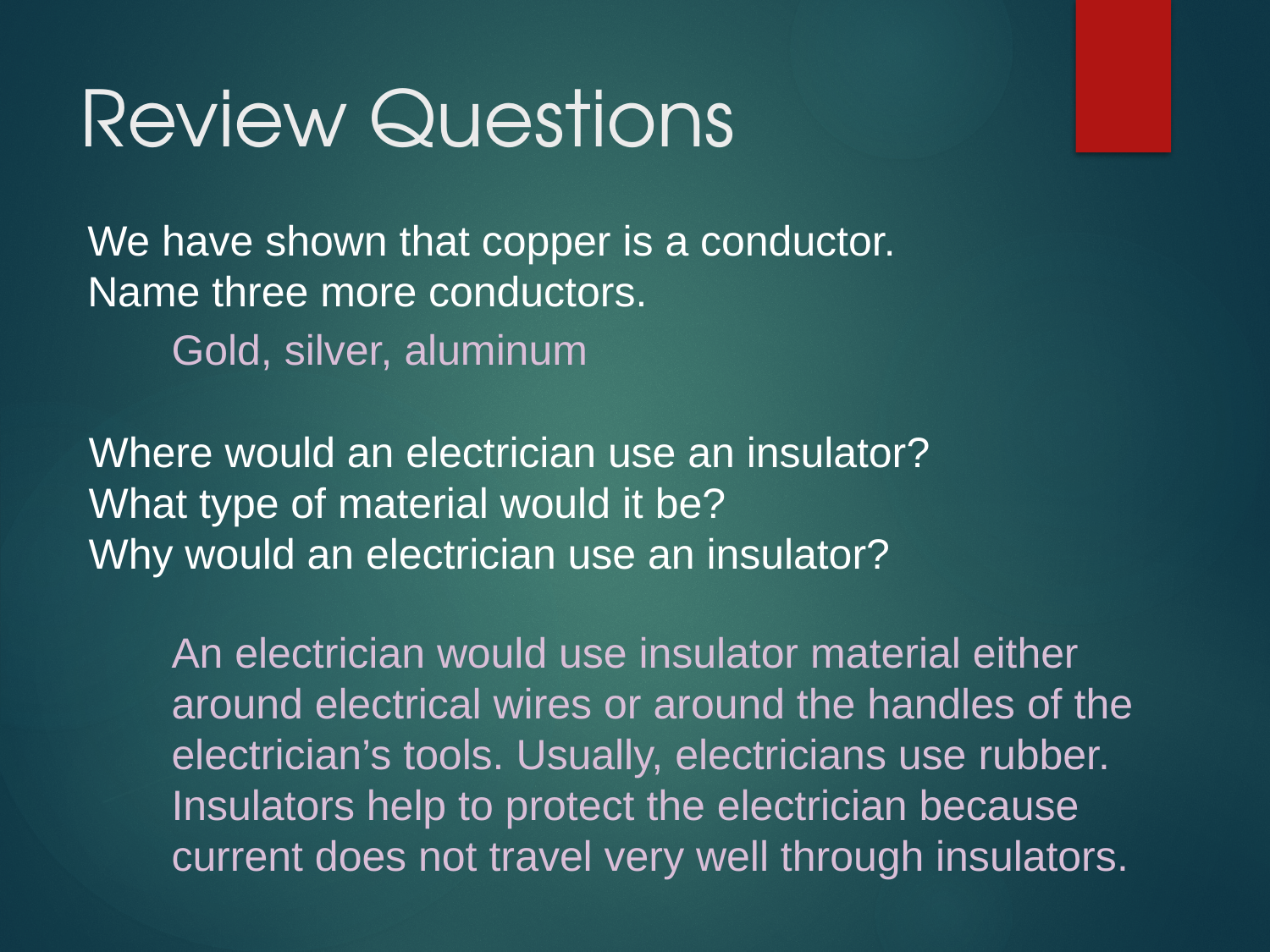

# Review Questions
We have shown that copper is a conductor.
Name three more conductors.

Gold, silver, aluminum
Where would an electrician use an insulator?
What type of material would it be?
Why would an electrician use an insulator?
An electrician would use insulator material either around electrical wires or around the handles of the electrician’s tools. Usually, electricians use rubber. Insulators help to protect the electrician because current does not travel very well through insulators.